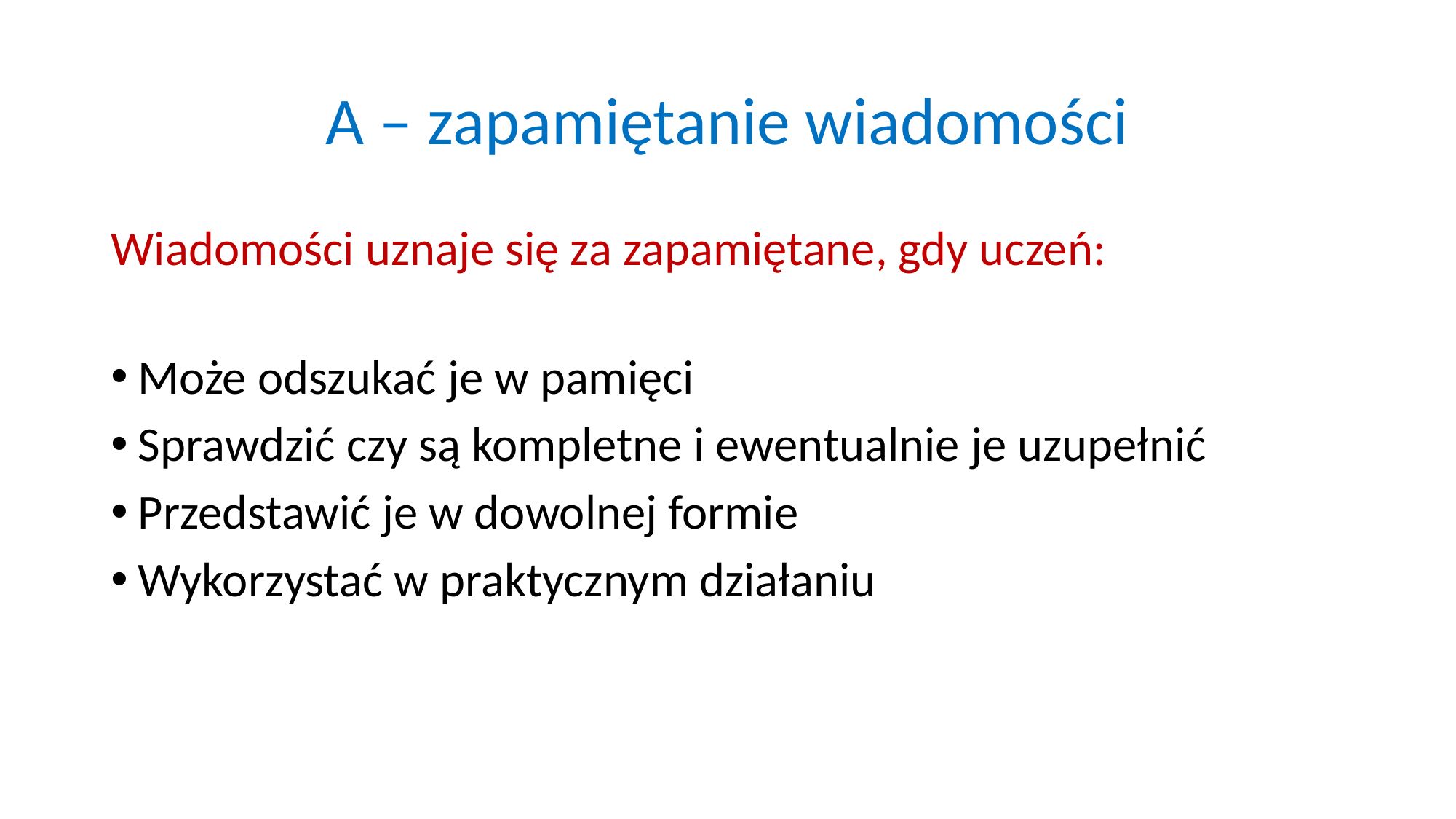

# A – zapamiętanie wiadomości
Wiadomości uznaje się za zapamiętane, gdy uczeń:

Może odszukać je w pamięci
Sprawdzić czy są kompletne i ewentualnie je uzupełnić
Przedstawić je w dowolnej formie
Wykorzystać w praktycznym działaniu